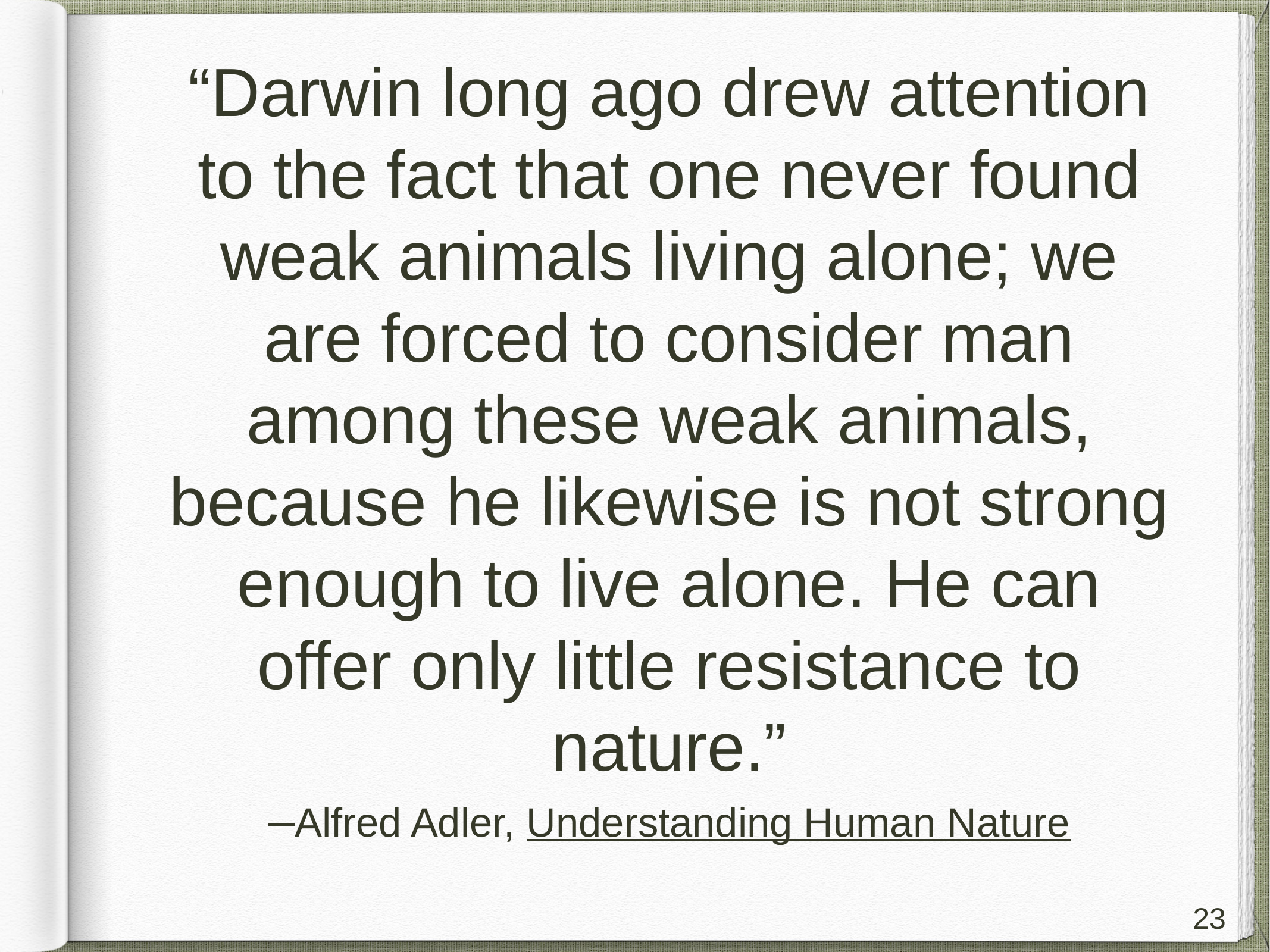

“Darwin long ago drew attention to the fact that one never found weak animals living alone; we are forced to consider man among these weak animals, because he likewise is not strong enough to live alone. He can offer only little resistance to nature.”
–Alfred Adler, Understanding Human Nature
23